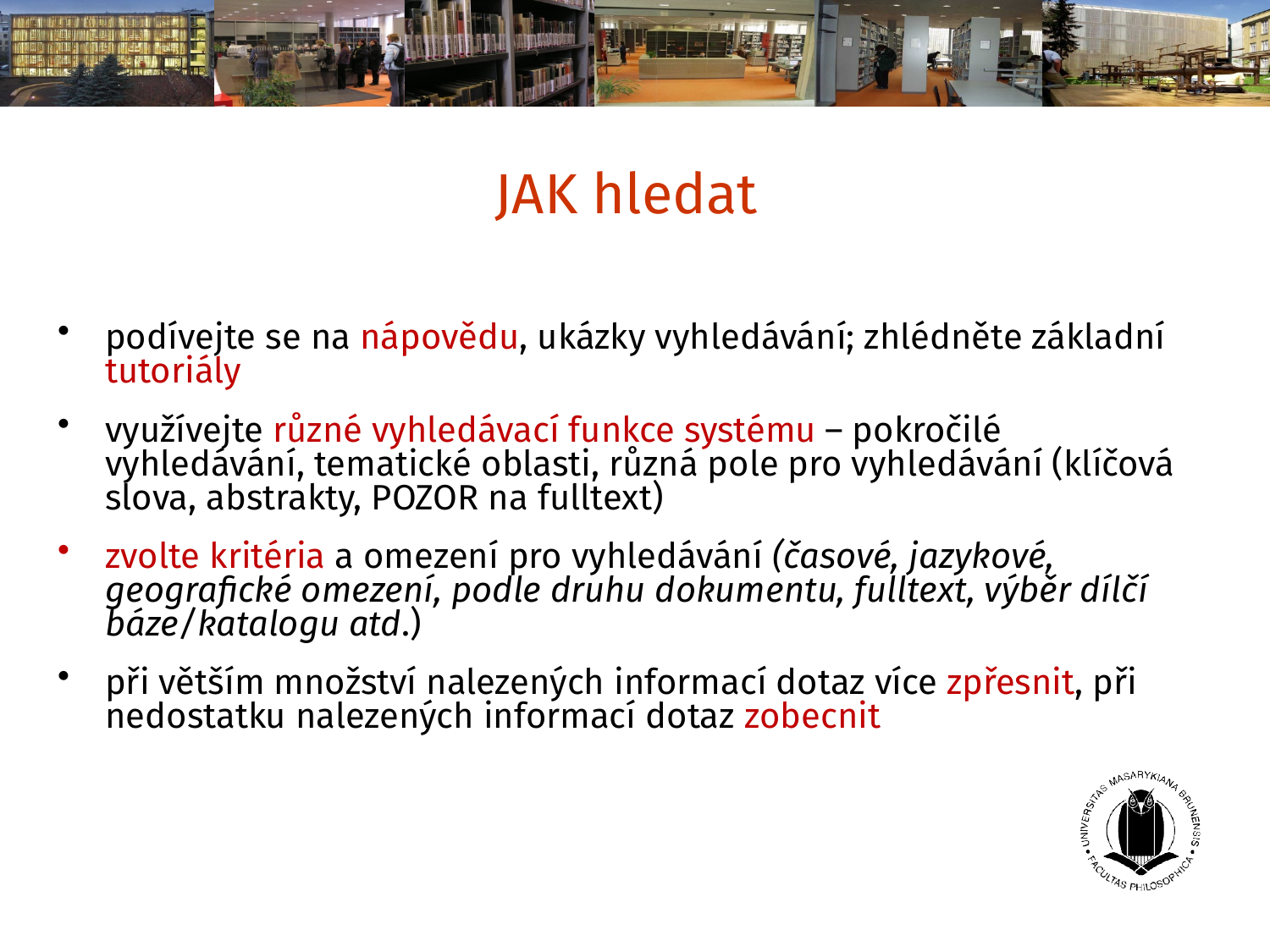

JAK hledat
podívejte se na nápovědu, ukázky vyhledávání; zhlédněte základní tutoriály
využívejte různé vyhledávací funkce systému – pokročilé vyhledávání, tematické oblasti, různá pole pro vyhledávání (klíčová slova, abstrakty, POZOR na fulltext)
zvolte kritéria a omezení pro vyhledávání (časové, jazykové, geografické omezení, podle druhu dokumentu, fulltext, výběr dílčí báze/katalogu atd.)
při větším množství nalezených informací dotaz více zpřesnit, při nedostatku nalezených informací dotaz zobecnit